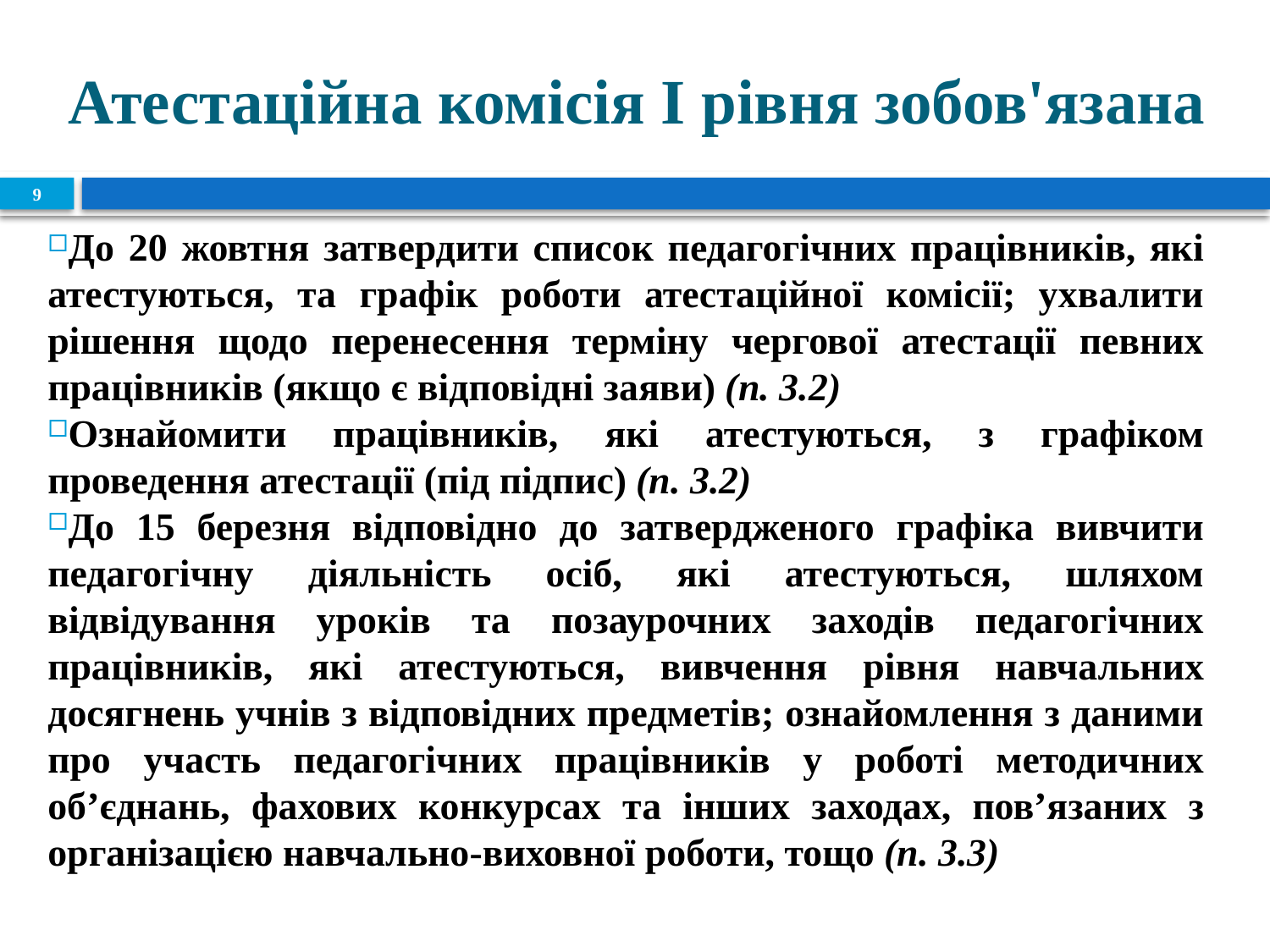

# Атестаційна комісія І рівня зобов'язана
9
До 20 жовтня затвердити список педагогічних працівників, які атестуються, та графік роботи атестаційної комісії; ухвалити рішення щодо перенесення терміну чергової атестації певних працівників (якщо є відповідні заяви) (п. 3.2)
Ознайомити працівників, які атестуються, з графіком проведення атестації (під підпис) (п. 3.2)
До 15 березня відповідно до затвердженого графіка вивчити педагогічну діяльність осіб, які атестуються, шляхом відвідування уроків та позаурочних заходів педагогічних працівників, які атестуються, вивчення рівня навчальних досягнень учнів з відповідних предметів; ознайомлення з даними про участь педагогічних працівників у роботі методичних об’єднань, фахових конкурсах та інших заходах, пов’язаних з організацією навчально-виховної роботи, тощо (п. 3.3)